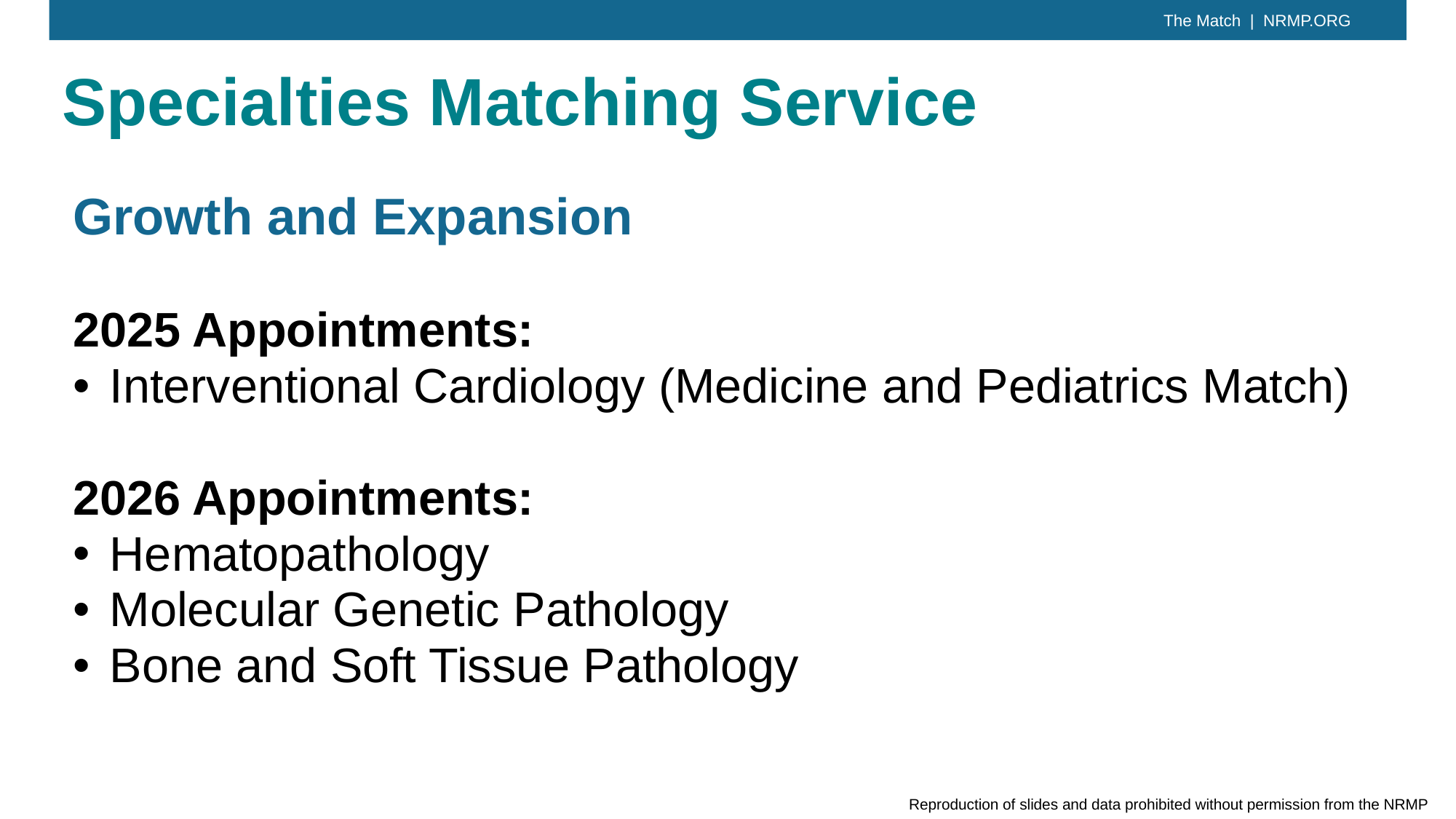

# Specialties Matching Service
Growth and Expansion

2025 Appointments:
Interventional Cardiology (Medicine and Pediatrics Match)

2026 Appointments:
Hematopathology
Molecular Genetic Pathology
Bone and Soft Tissue Pathology

Reproduction of slides and data prohibited without permission from the NRMP